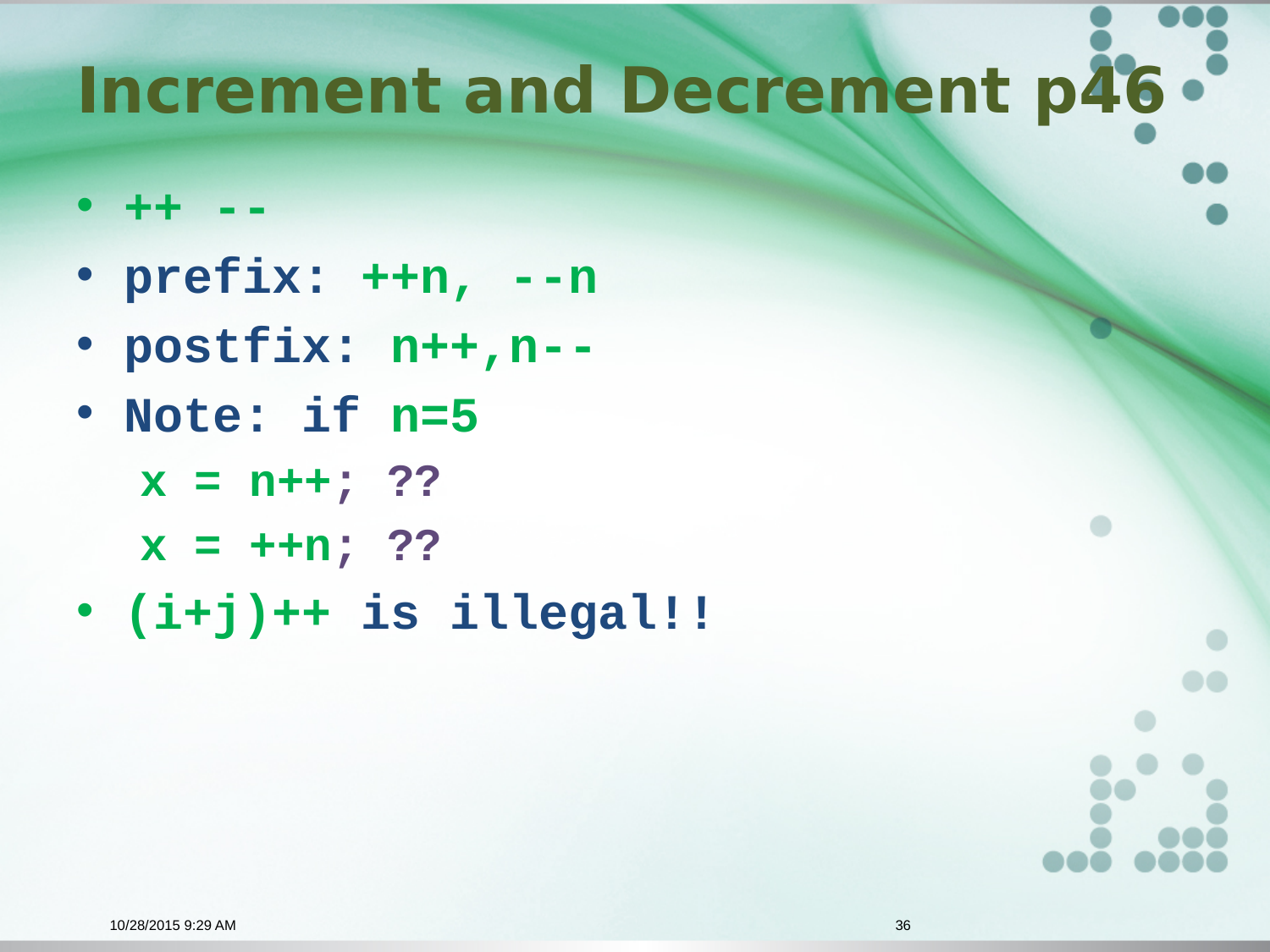

# Increment and Decrement p46
++ --
prefix: ++n, --n
postfix: n++,n--
Note: if n=5
x = n++; ??
x = ++n; ??
(i+j)++ is illegal!!

10/28/2015 9:29 AM
36